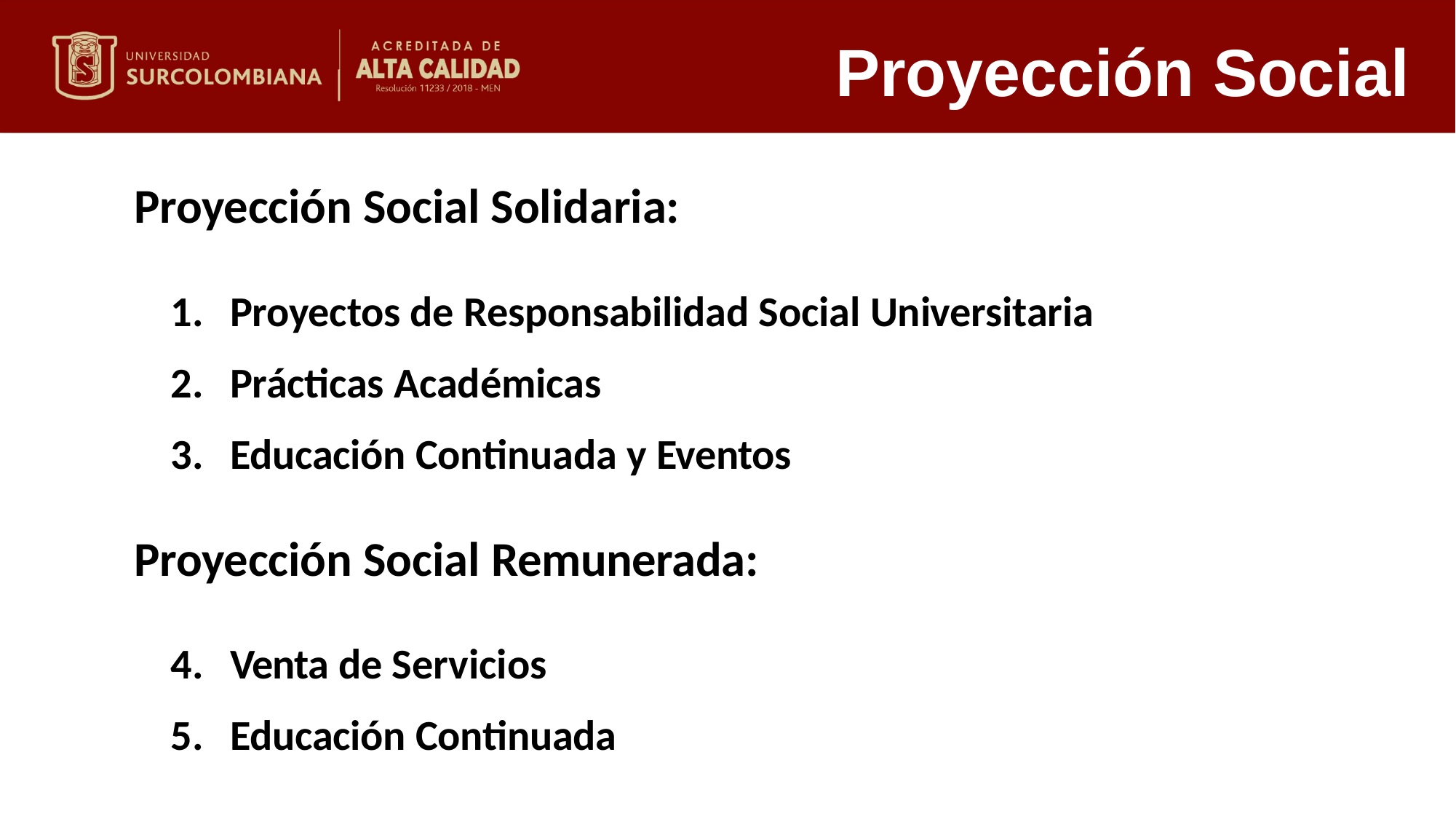

# Proyección Social
Proyección Social Solidaria:
Proyectos de Responsabilidad Social Universitaria
Prácticas Académicas
Educación Continuada y Eventos

Proyección Social Remunerada:
Venta de Servicios
Educación Continuada